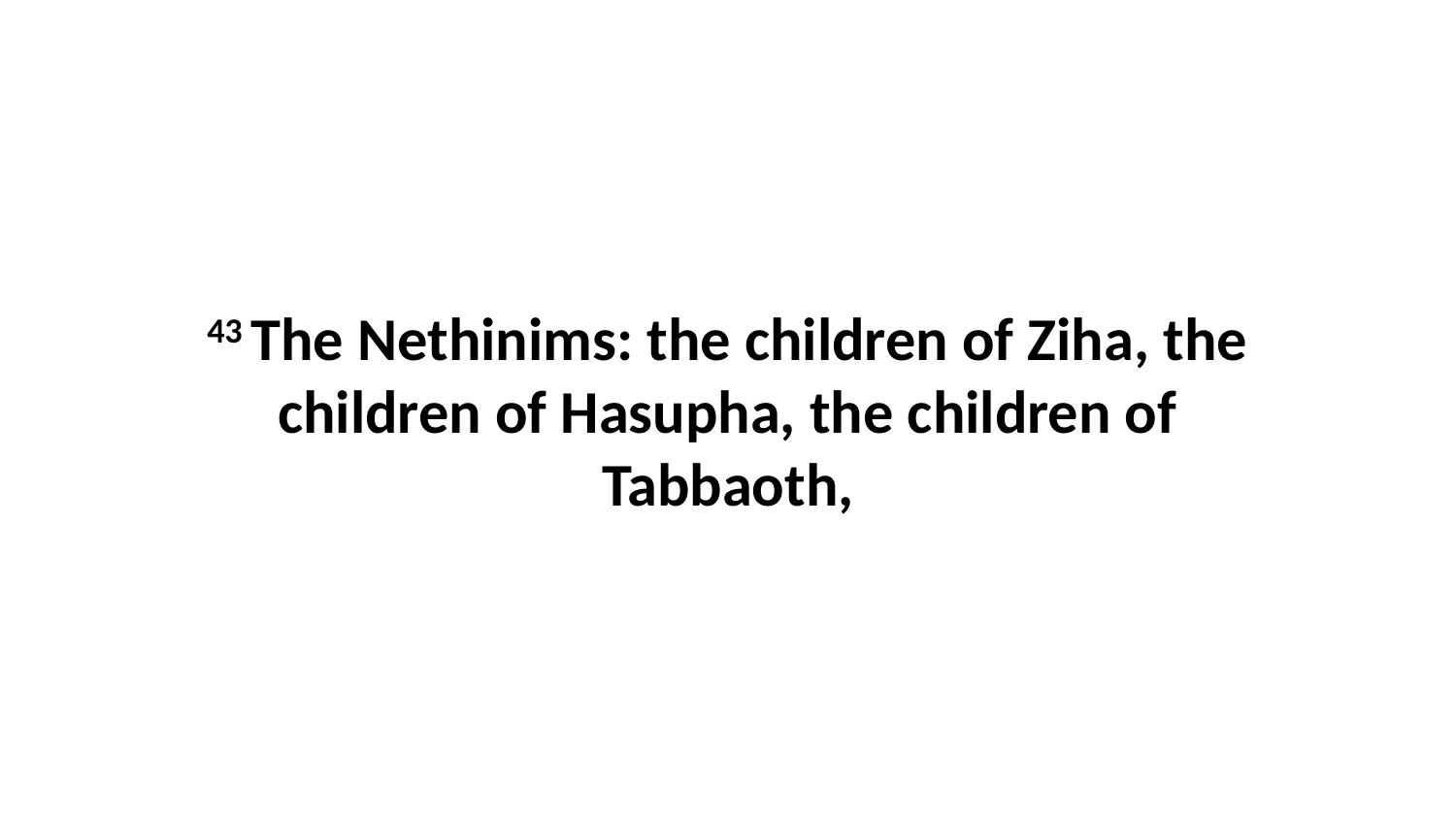

43 The Nethinims: the children of Ziha, the children of Hasupha, the children of Tabbaoth,